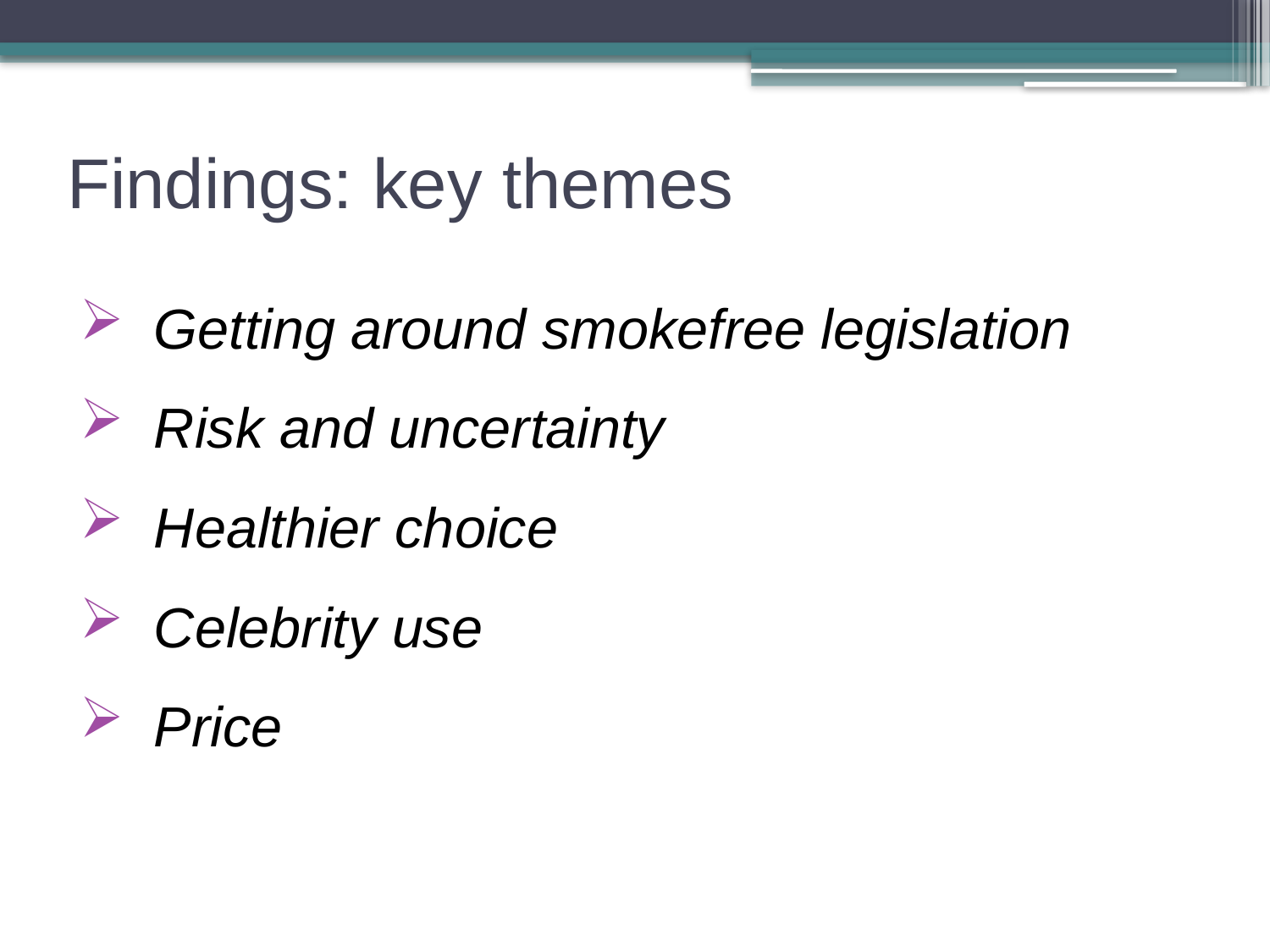

# Findings: key themes
Getting around smokefree legislation
Risk and uncertainty
Healthier choice
Celebrity use
Price